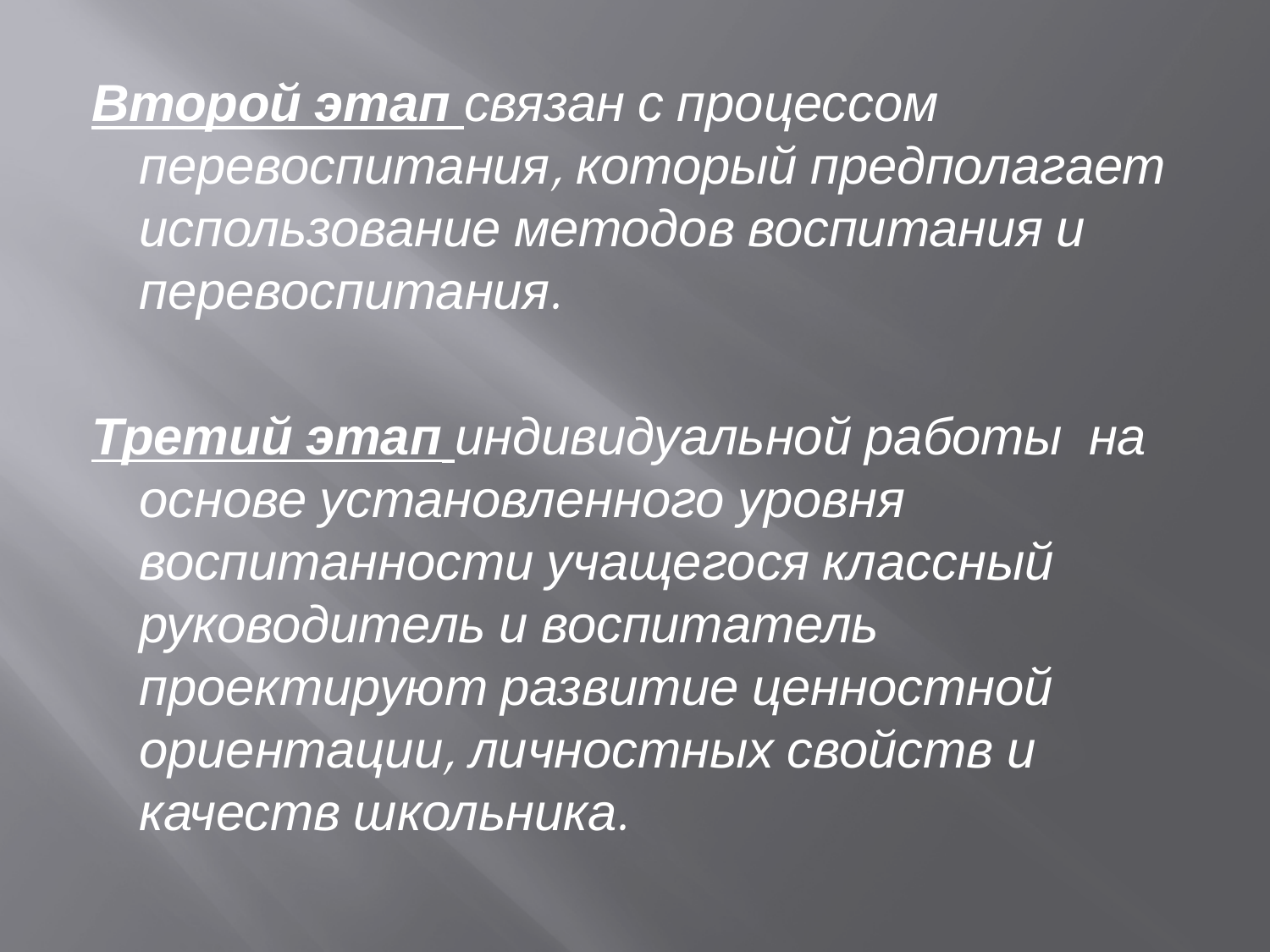

Второй этап связан с процессом перевоспитания, который предполагает использование методов воспитания и перевоспитания.

Третий этап индивидуальной работы  на основе установленного уровня воспитанности учащегося классный руководитель и воспитатель проектируют развитие ценностной ориентации, личностных свойств и качеств школьника.